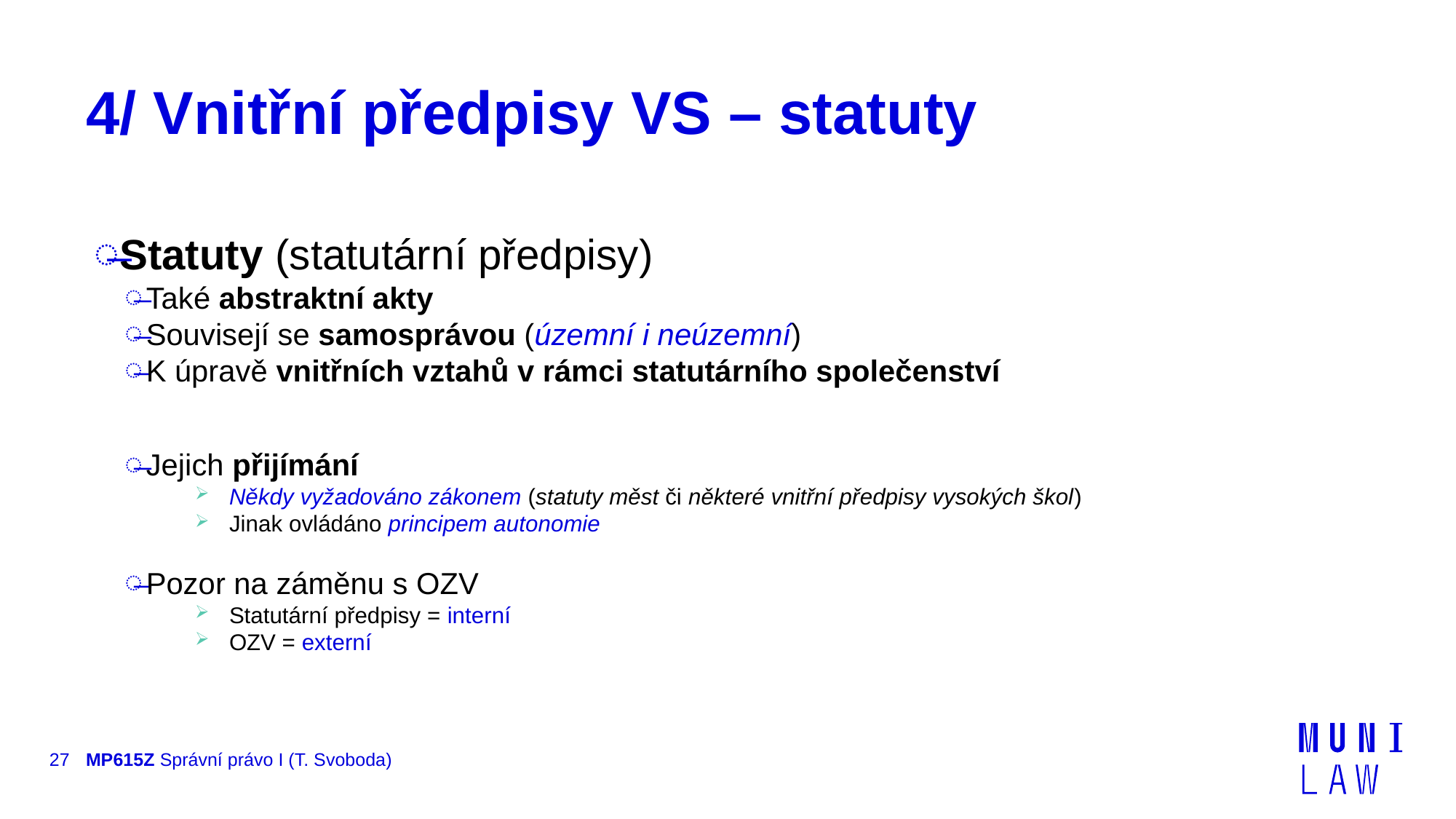

# 4/ Vnitřní předpisy VS – statuty
Statuty (statutární předpisy)
Také abstraktní akty
Souvisejí se samosprávou (územní i neúzemní)
K úpravě vnitřních vztahů v rámci statutárního společenství

Jejich přijímání
Někdy vyžadováno zákonem (statuty měst či některé vnitřní předpisy vysokých škol)
Jinak ovládáno principem autonomie

Pozor na záměnu s OZV
Statutární předpisy = interní
OZV = externí
27
MP615Z Správní právo I (T. Svoboda)